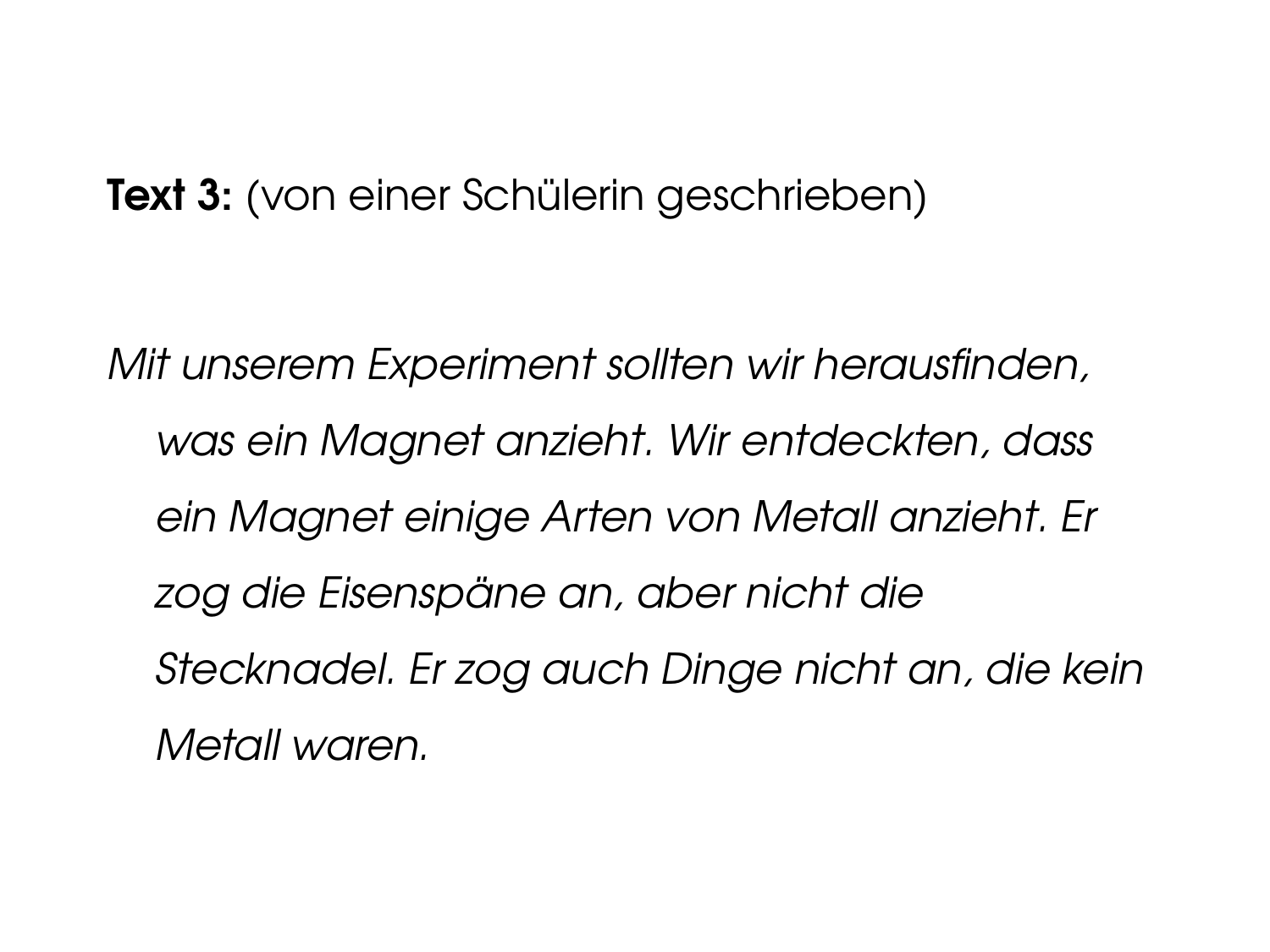

Text 3: (von einer Schülerin geschrieben)

Mit unserem Experiment sollten wir herausfinden, was ein Magnet anzieht. Wir entdeckten, dass ein Magnet einige Arten von Metall anzieht. Er zog die Eisenspäne an, aber nicht die Stecknadel. Er zog auch Dinge nicht an, die kein Metall waren.